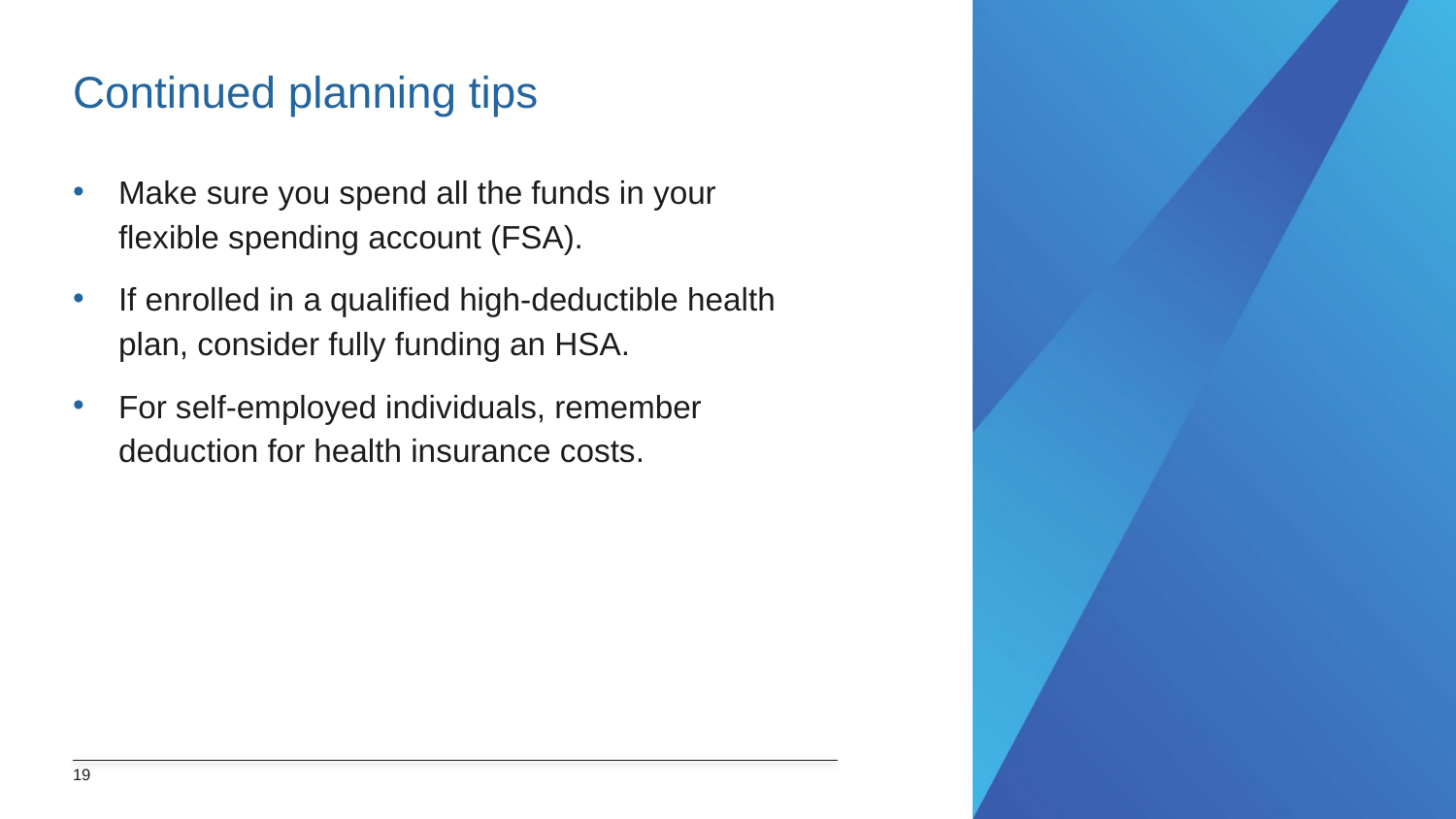

# Continued planning tips
Make sure you spend all the funds in your flexible spending account (FSA).
If enrolled in a qualified high-deductible health plan, consider fully funding an HSA.
For self-employed individuals, remember deduction for health insurance costs.